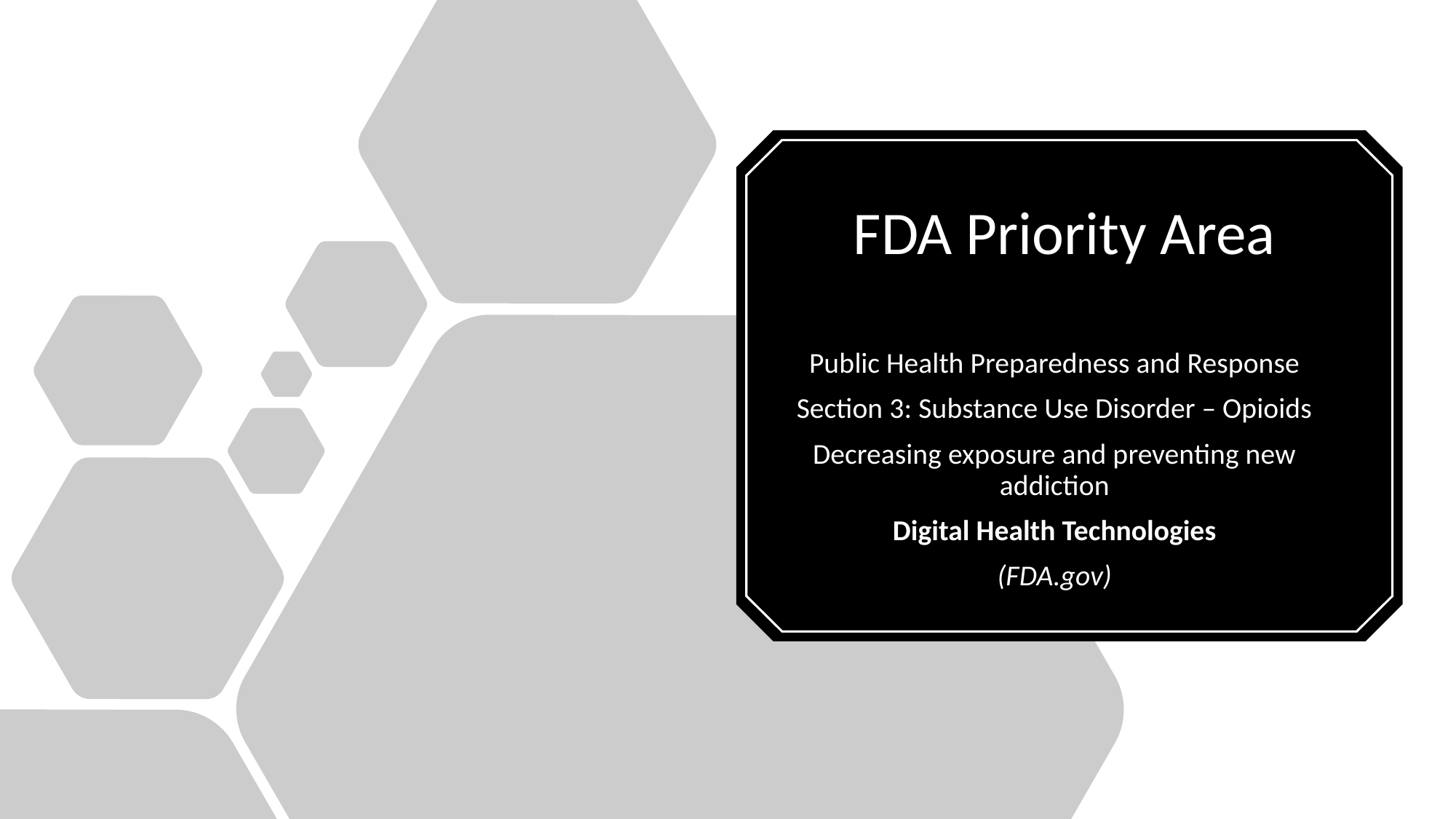

# FDA Priority Area

Public Health Preparedness and Response
Section 3: Substance Use Disorder – Opioids
Decreasing exposure and preventing new addiction
Digital Health Technologies
(FDA.gov)